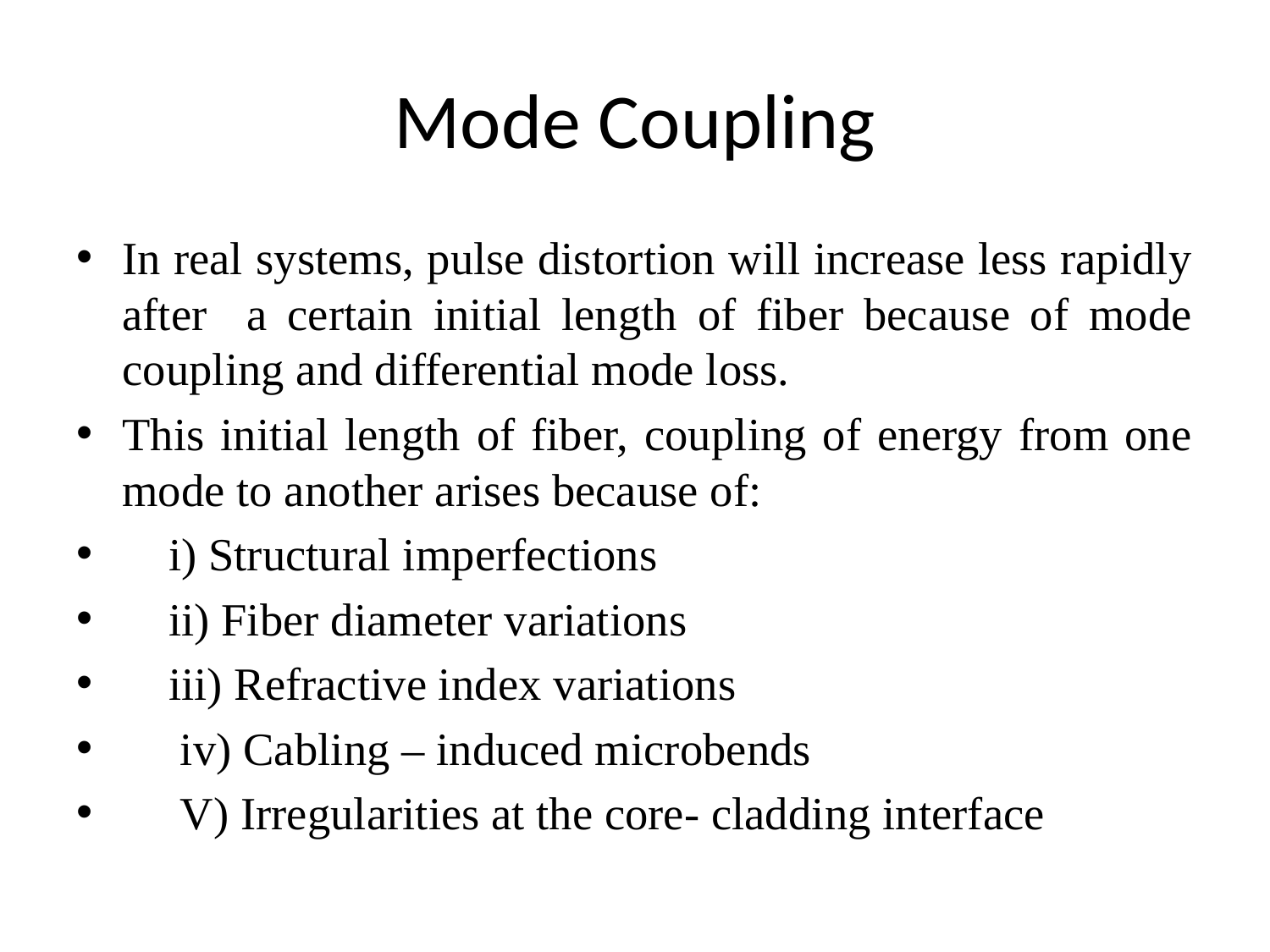

# Mode Coupling
In real systems, pulse distortion will increase less rapidly after  a certain initial length of fiber because of mode coupling and differential mode loss.
This initial length of fiber, coupling of energy from one mode to another arises because of:
    i) Structural imperfections
    ii) Fiber diameter variations
    iii) Refractive index variations
     iv) Cabling – induced microbends
     V) Irregularities at the core- cladding interface